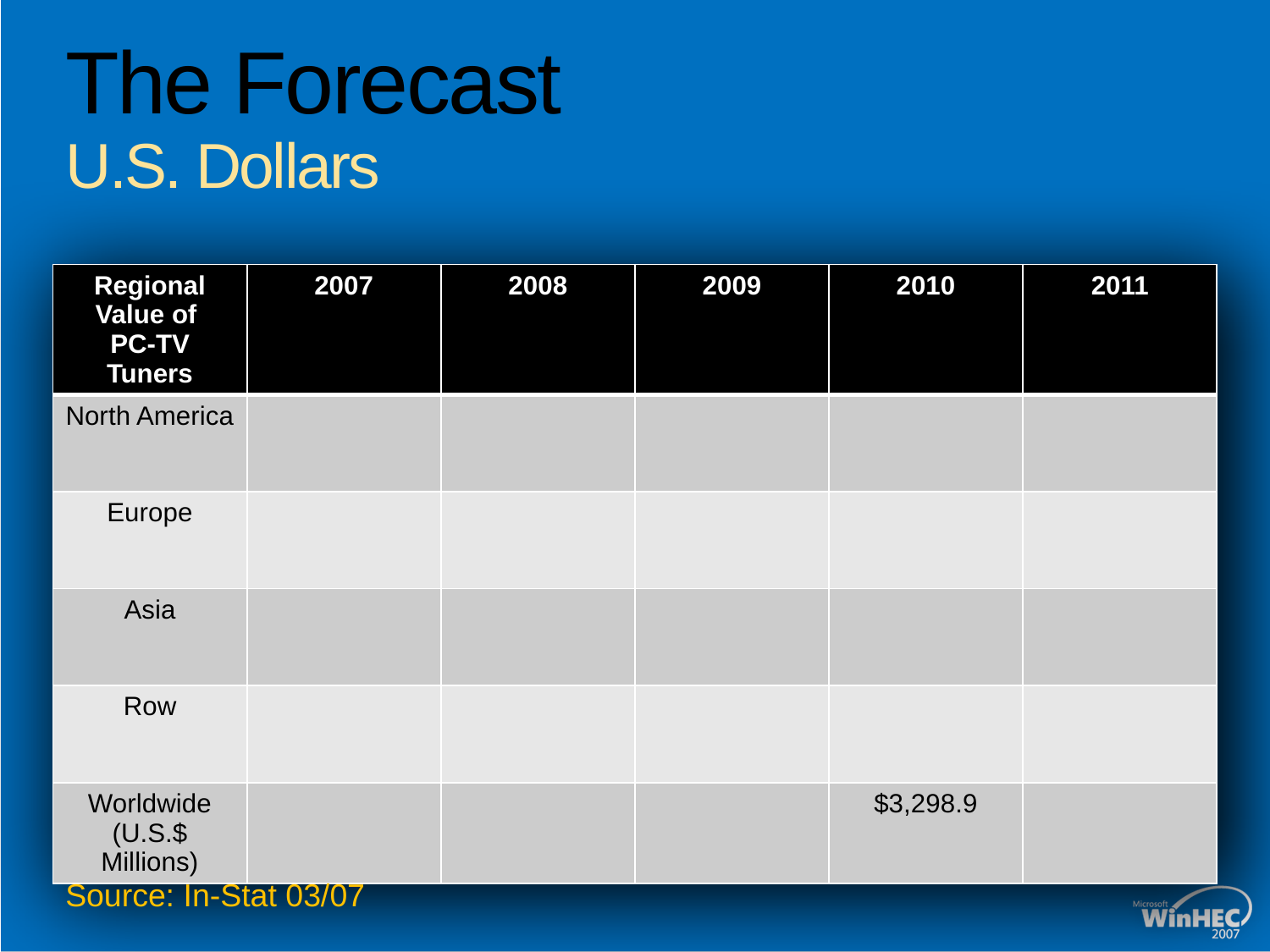

# The Forecast U.S. Dollars
| Regional Value of PC-TV Tuners | 2007 | 2008 | 2009 | 2010 | 2011 |
| --- | --- | --- | --- | --- | --- |
| North America |  |  |  |  |  |
| Europe |  |  |  |  |  |
| Asia |  |  |  |  |  |
| Row |  |  |  |  |  |
| Worldwide (U.S.$ Millions) |  |  |  | $3,298.9 |  |
Source: In-Stat 03/07